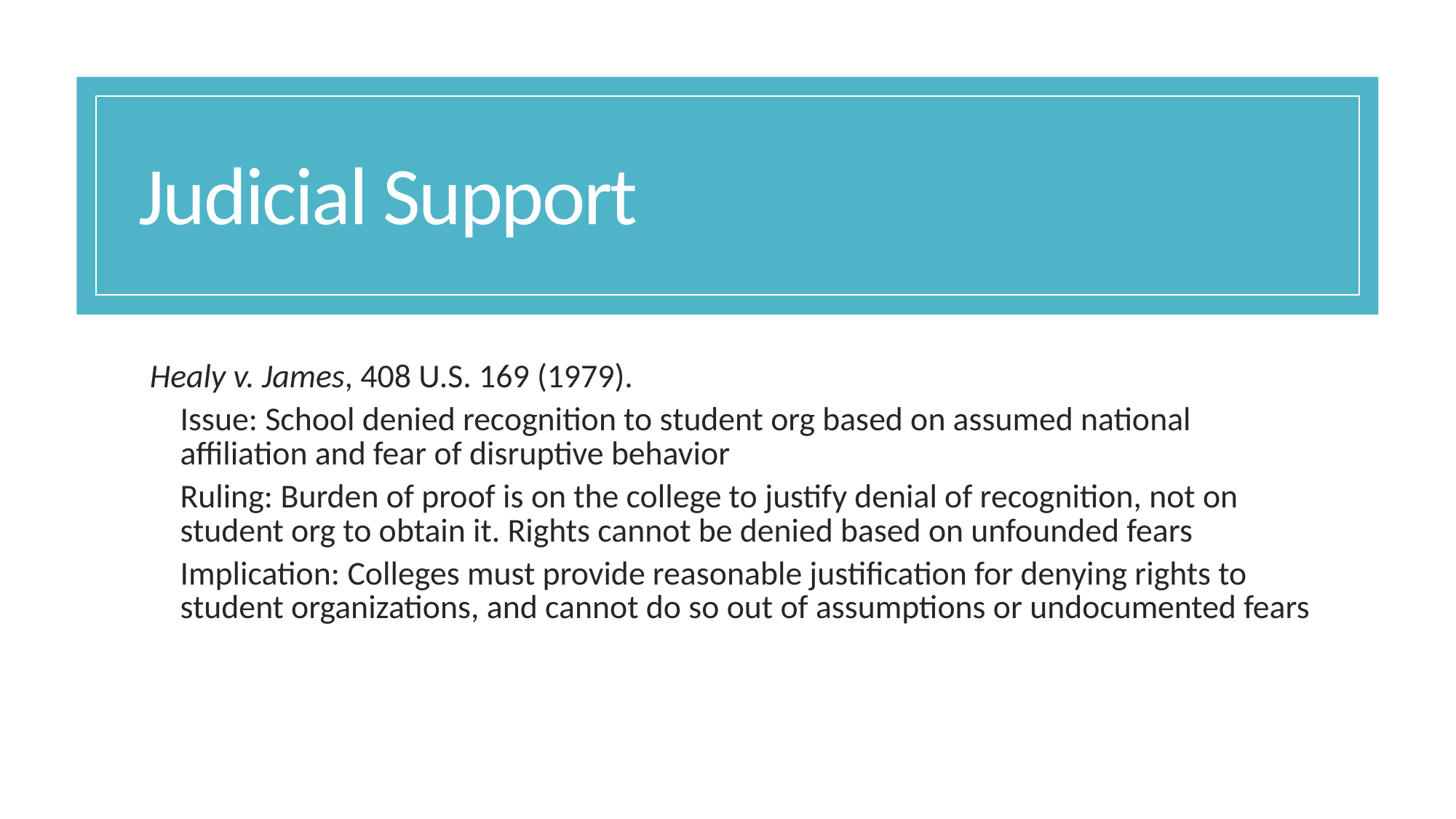

# Judicial Support
Healy v. James, 408 U.S. 169 (1979).
Issue: School denied recognition to student org based on assumed national affiliation and fear of disruptive behavior
Ruling: Burden of proof is on the college to justify denial of recognition, not on student org to obtain it. Rights cannot be denied based on unfounded fears
Implication: Colleges must provide reasonable justification for denying rights to student organizations, and cannot do so out of assumptions or undocumented fears